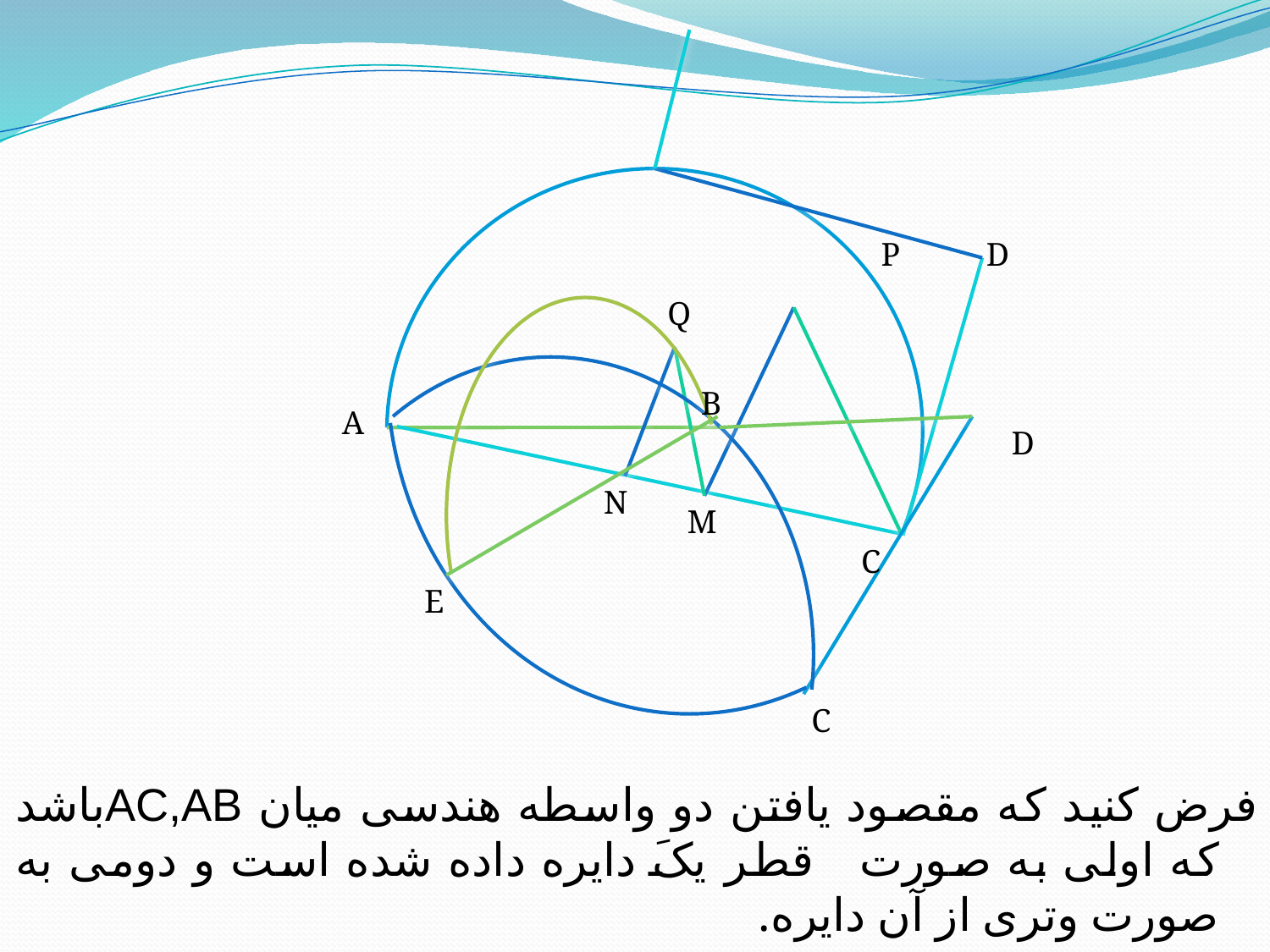

فرض کنید که مقصود یافتن دو واسطه هندسی میان AC,ABباشد که اولی به صورت   قطر یکَ دایره داده شده است و دومی به صورت وتری از آن دایره.

P
D
Q

B
A
D
N
M
C
E
C